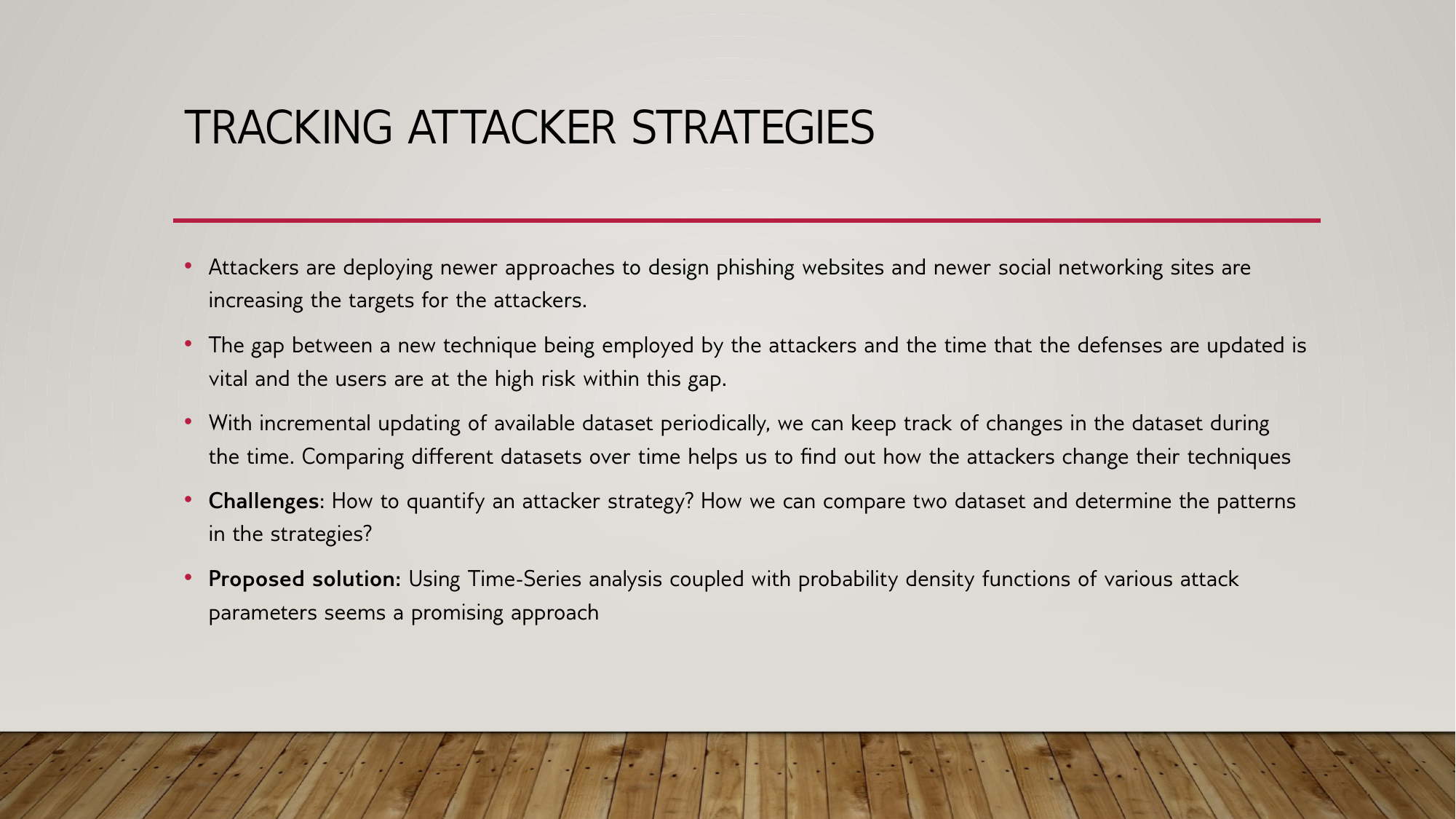

# TRACKING ATTACKER STRATEGIES
Attackers are deploying newer approaches to design phishing websites and newer social networking sites are increasing the targets for the attackers.
The gap between a new technique being employed by the attackers and the time that the defenses are updated is vital and the users are at the high risk within this gap.
With incremental updating of available dataset periodically, we can keep track of changes in the dataset during the time. Comparing different datasets over time helps us to find out how the attackers change their techniques
Challenges: How to quantify an attacker strategy? How we can compare two dataset and determine the patterns in the strategies?
Proposed solution: Using Time-Series analysis coupled with probability density functions of various attack parameters seems a promising approach